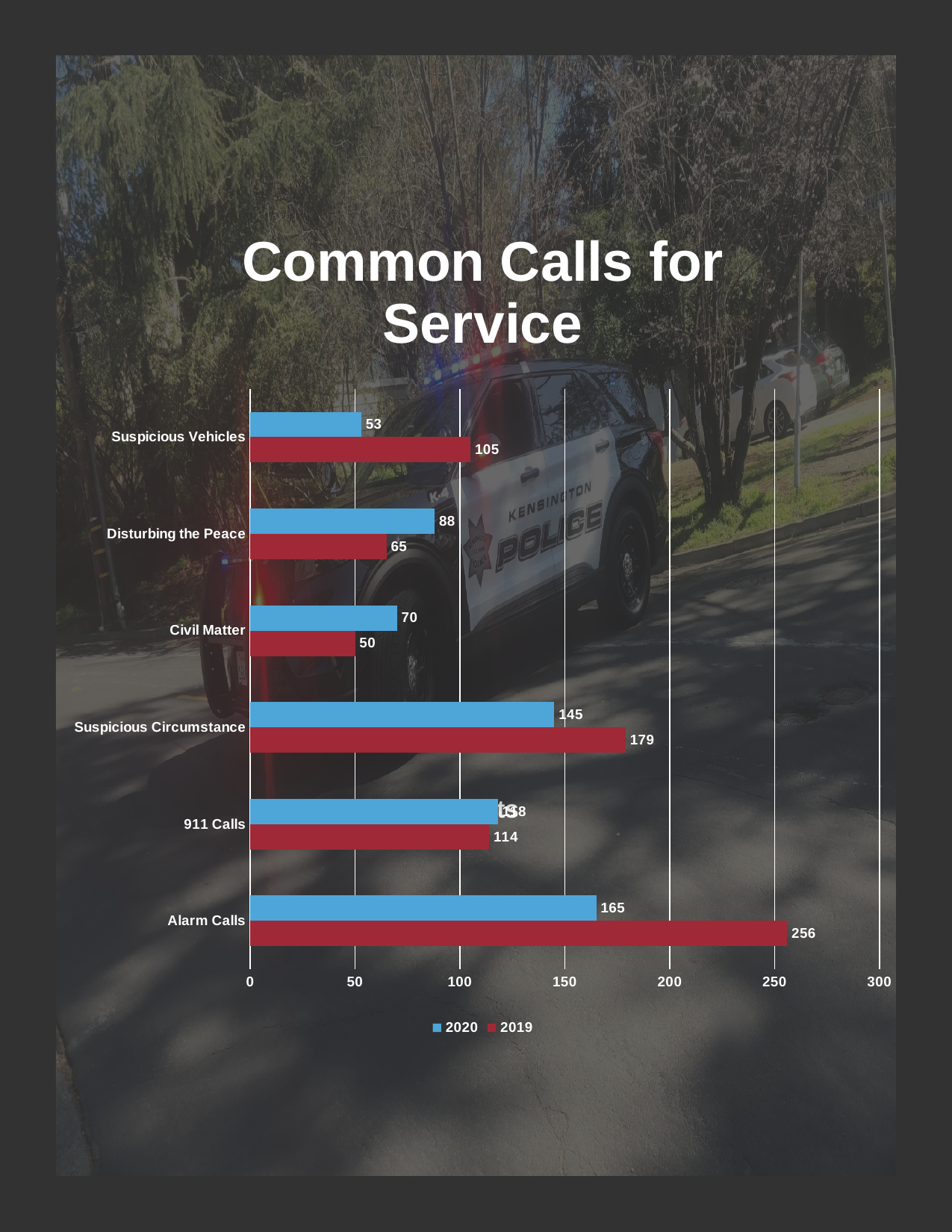

### Chart: Common Calls for Service

| Category | 2019 | 2020 |
|---|---|---|
| Alarm Calls | 256.0 | 165.0 |
| 911 Calls | 114.0 | 118.0 |
| Suspicious Circumstance | 179.0 | 145.0 |
| Civil Matter | 50.0 | 70.0 |
| Disturbing the Peace | 65.0 | 88.0 |
| Suspicious Vehicles | 105.0 | 53.0 |

### Chart: Arrests

| Category |
|---|